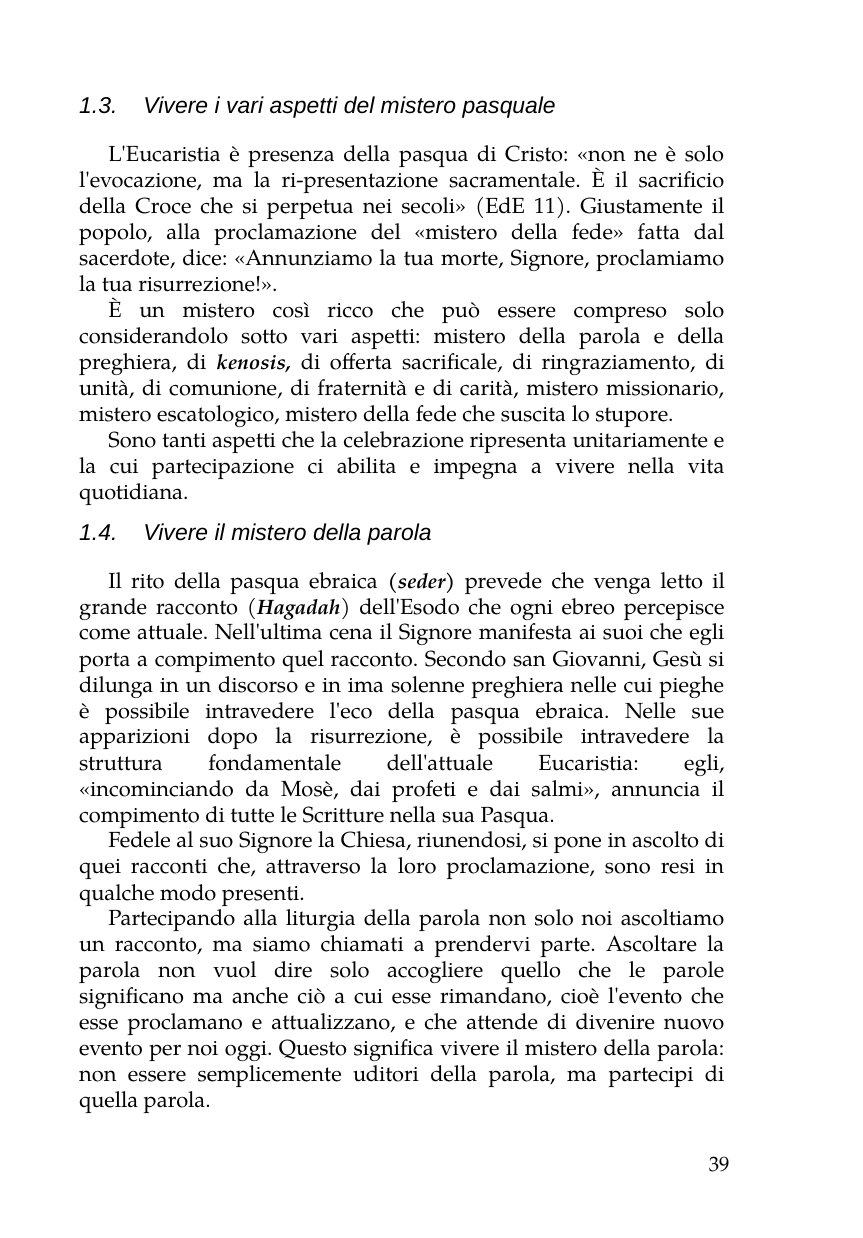

1.3.    Vivere i vari aspetti del mistero pasquale
L'Eucaristia è presenza della pasqua di Cristo: «non ne è solo l'evocazione, ma la ri-presentazione sacramentale. È il sacrificio della Croce che si perpetua nei secoli» (EdE 11). Giustamente il popolo, alla proclamazione del «mistero della fede» fatta dal sacerdote, dice: «Annunziamo la tua morte, Signore, proclamiamo la tua risurrezione!».
È un mistero così ricco che può essere compreso solo considerandolo sotto vari aspetti: mistero della parola e della preghiera, di kenosis, di offerta sacrificale, di ringraziamento, di unità, di comunione, di fraternità e di carità, mistero missionario, mistero escatologico, mistero della fede che suscita lo stupore.
Sono tanti aspetti che la celebrazione ripresenta unitariamente e la cui partecipazione ci abilita e impegna a vivere nella vita quotidiana.
1.4.    Vivere il mistero della parola
Il rito della pasqua ebraica (seder) prevede che venga letto il grande racconto (Hagadah) dell'Esodo che ogni ebreo percepisce come attuale. Nell'ultima cena il Signore manifesta ai suoi che egli porta a compimento quel racconto. Secondo san Giovanni, Gesù si dilunga in un discorso e in ima solenne preghiera nelle cui pieghe è possibile intravedere l'eco della pasqua ebraica. Nelle sue apparizioni dopo la risurrezione, è possibile intravedere la struttura fondamentale dell'attuale Eucaristia: egli, «incominciando da Mosè, dai profeti e dai salmi», annuncia il compimento di tutte le Scritture nella sua Pasqua.
Fedele al suo Signore la Chiesa, riunendosi, si pone in ascolto di quei racconti che, attraverso la loro proclamazione, sono resi in qualche modo presenti.
Partecipando alla liturgia della parola non solo noi ascoltiamo un racconto, ma siamo chiamati a prendervi parte. Ascoltare la parola non vuol dire solo accogliere quello che le parole significano ma anche ciò a cui esse rimandano, cioè l'evento che esse proclamano e attualizzano, e che attende di divenire nuovo evento per noi oggi. Questo significa vivere il mistero della parola: non essere semplicemente uditori della parola, ma partecipi di quella parola.
39